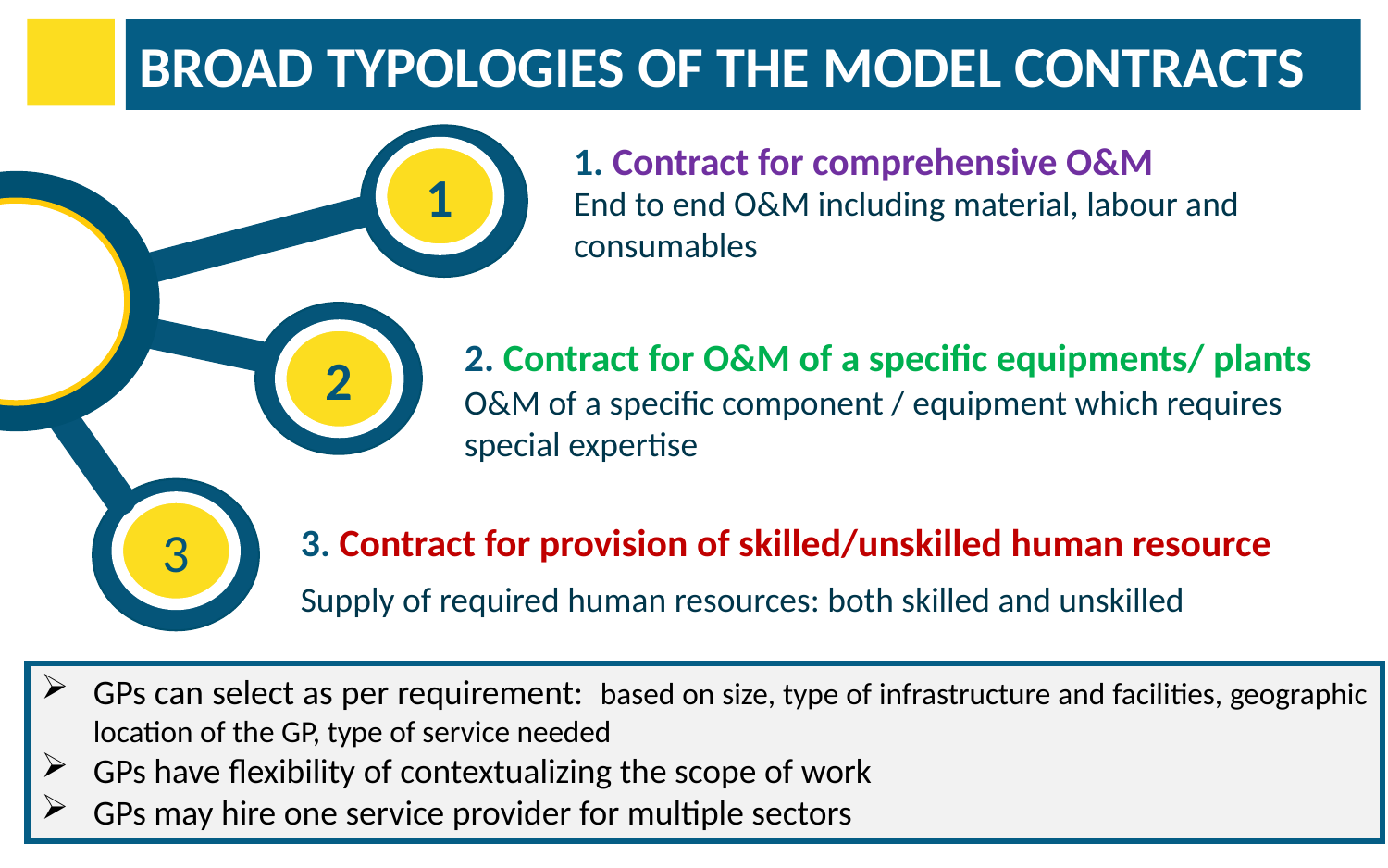

BROAD TYPOLOGIES OF THE MODEL CONTRACTS

1

2

3

1. Contract for comprehensive O&M
End to end O&M including material, labour and consumables

2. Contract for O&M of a specific equipments/ plants
O&M of a specific component / equipment which requires special expertise

3. Contract for provision of skilled/unskilled human resource
Supply of required human resources: both skilled and unskilled
GPs can select as per requirement:  based on size, type of infrastructure and facilities, geographic location of the GP, type of service needed
GPs have flexibility of contextualizing the scope of work
GPs may hire one service provider for multiple sectors